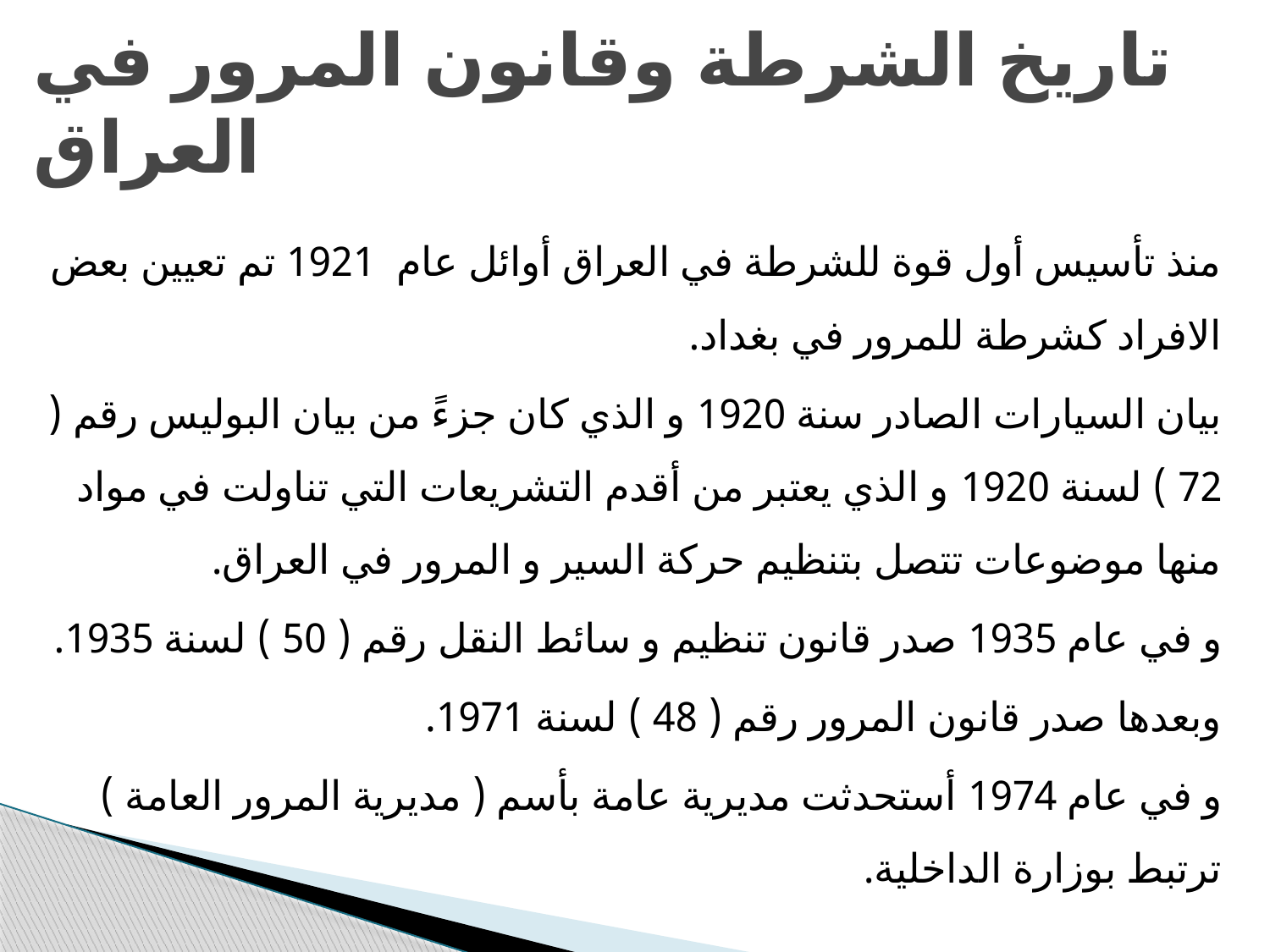

# تاريخ الشرطة وقانون المرور في العراق
منذ تأسيس أول قوة للشرطة في العراق أوائل عام  1921 تم تعيين بعض الافراد كشرطة للمرور في بغداد.
بيان السيارات الصادر سنة 1920 و الذي كان جزءً من بيان البوليس رقم ( 72 ) لسنة 1920 و الذي يعتبر من أقدم التشريعات التي تناولت في مواد منها موضوعات تتصل بتنظيم حركة السير و المرور في العراق.
و في عام 1935 صدر قانون تنظيم و سائط النقل رقم ( 50 ) لسنة 1935.
وبعدها صدر قانون المرور رقم ( 48 ) لسنة 1971.
و في عام 1974 أستحدثت مديرية عامة بأسم ( مديرية المرور العامة ) ترتبط بوزارة الداخلية.